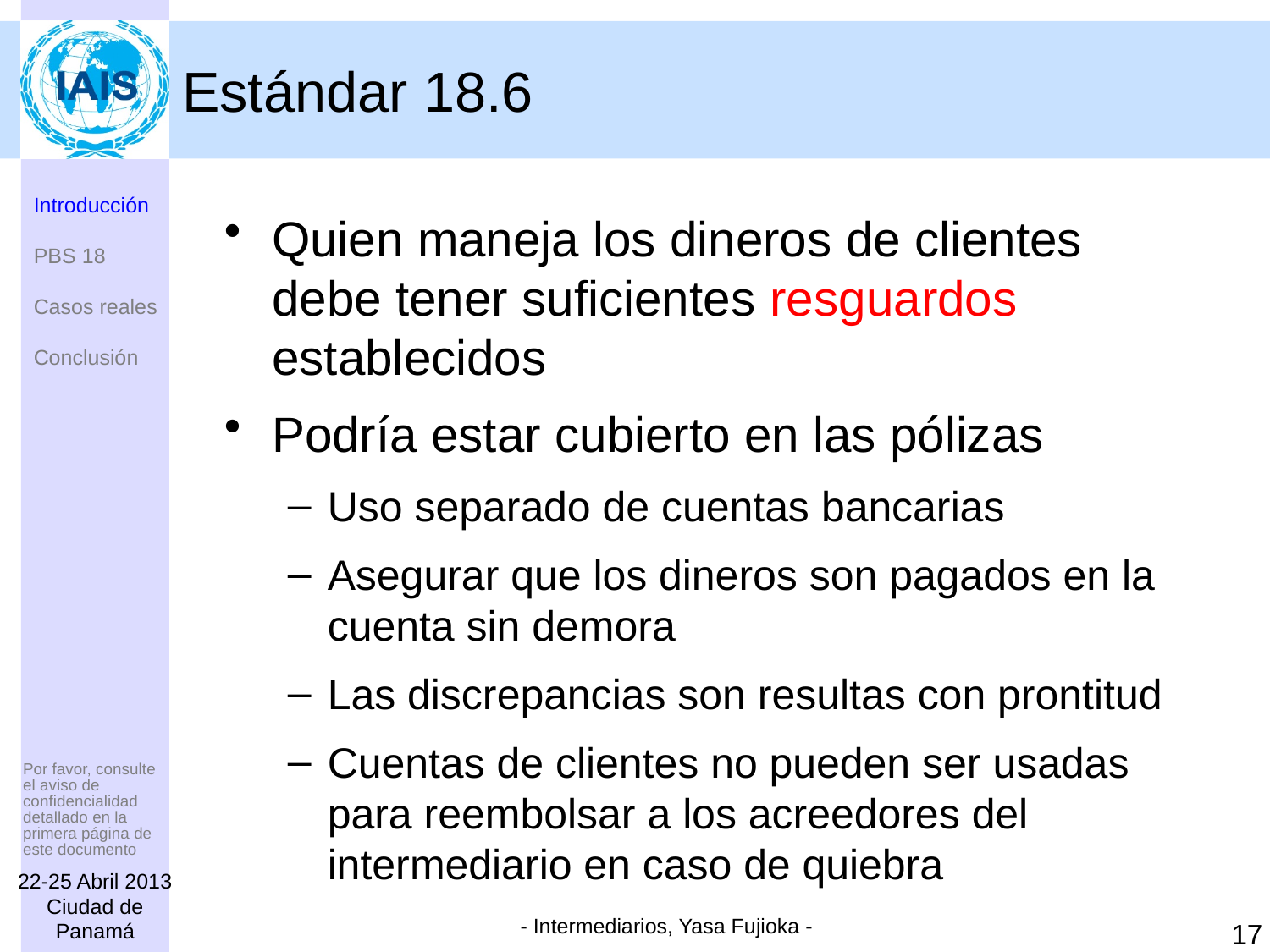

# Estándar 18.6
Introducción
PBS 18
Casos reales
Conclusión
Quien maneja los dineros de clientes debe tener suficientes resguardos establecidos
Podría estar cubierto en las pólizas
Uso separado de cuentas bancarias
Asegurar que los dineros son pagados en la cuenta sin demora
Las discrepancias son resultas con prontitud
Cuentas de clientes no pueden ser usadas para reembolsar a los acreedores del intermediario en caso de quiebra